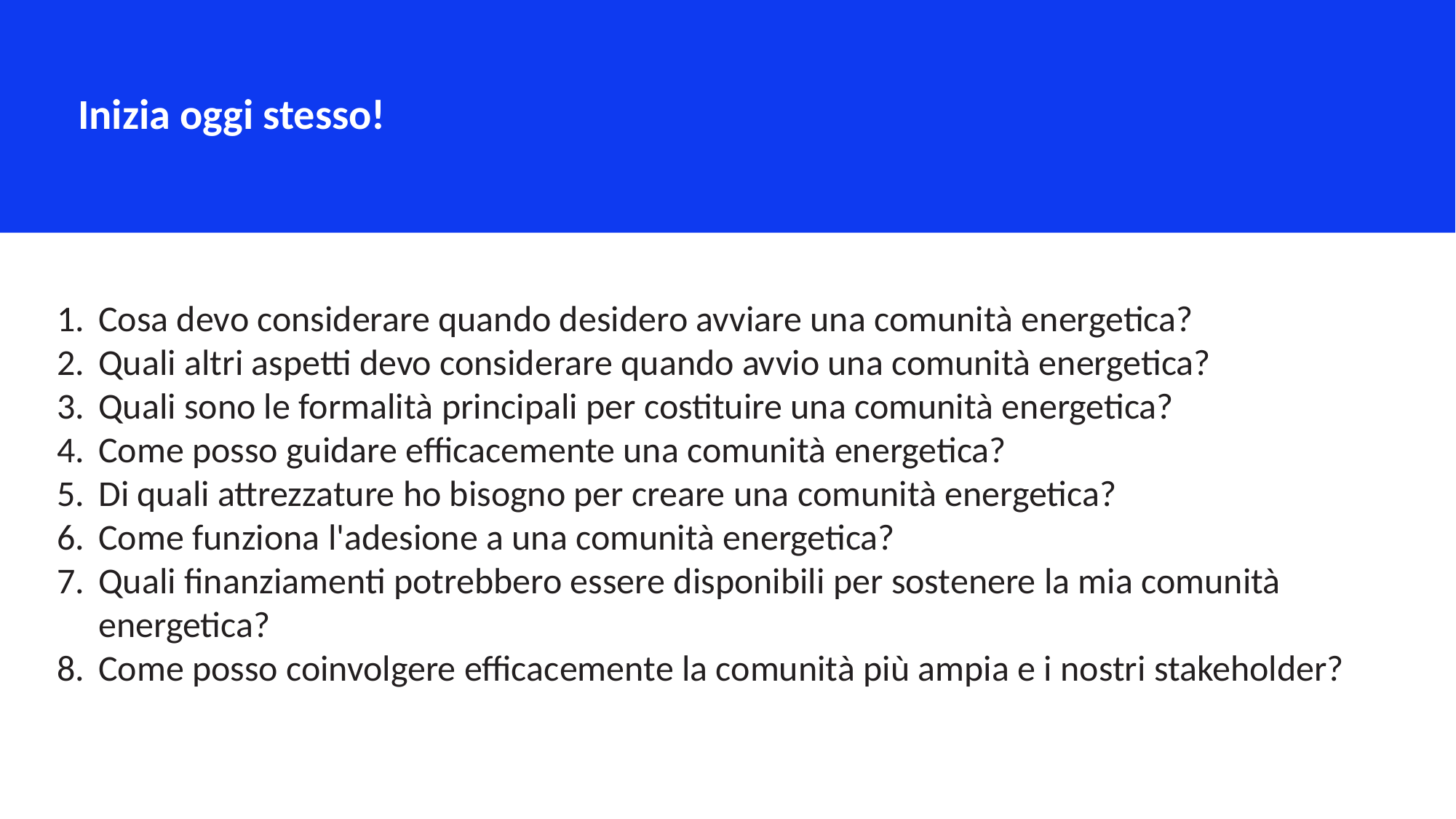

Inizia oggi stesso!

Cosa devo considerare quando desidero avviare una comunità energetica?
Quali altri aspetti devo considerare quando avvio una comunità energetica?
Quali sono le formalità principali per costituire una comunità energetica?
Come posso guidare efficacemente una comunità energetica?
Di quali attrezzature ho bisogno per creare una comunità energetica?
Come funziona l'adesione a una comunità energetica?
Quali finanziamenti potrebbero essere disponibili per sostenere la mia comunità energetica?
Come posso coinvolgere efficacemente la comunità più ampia e i nostri stakeholder?